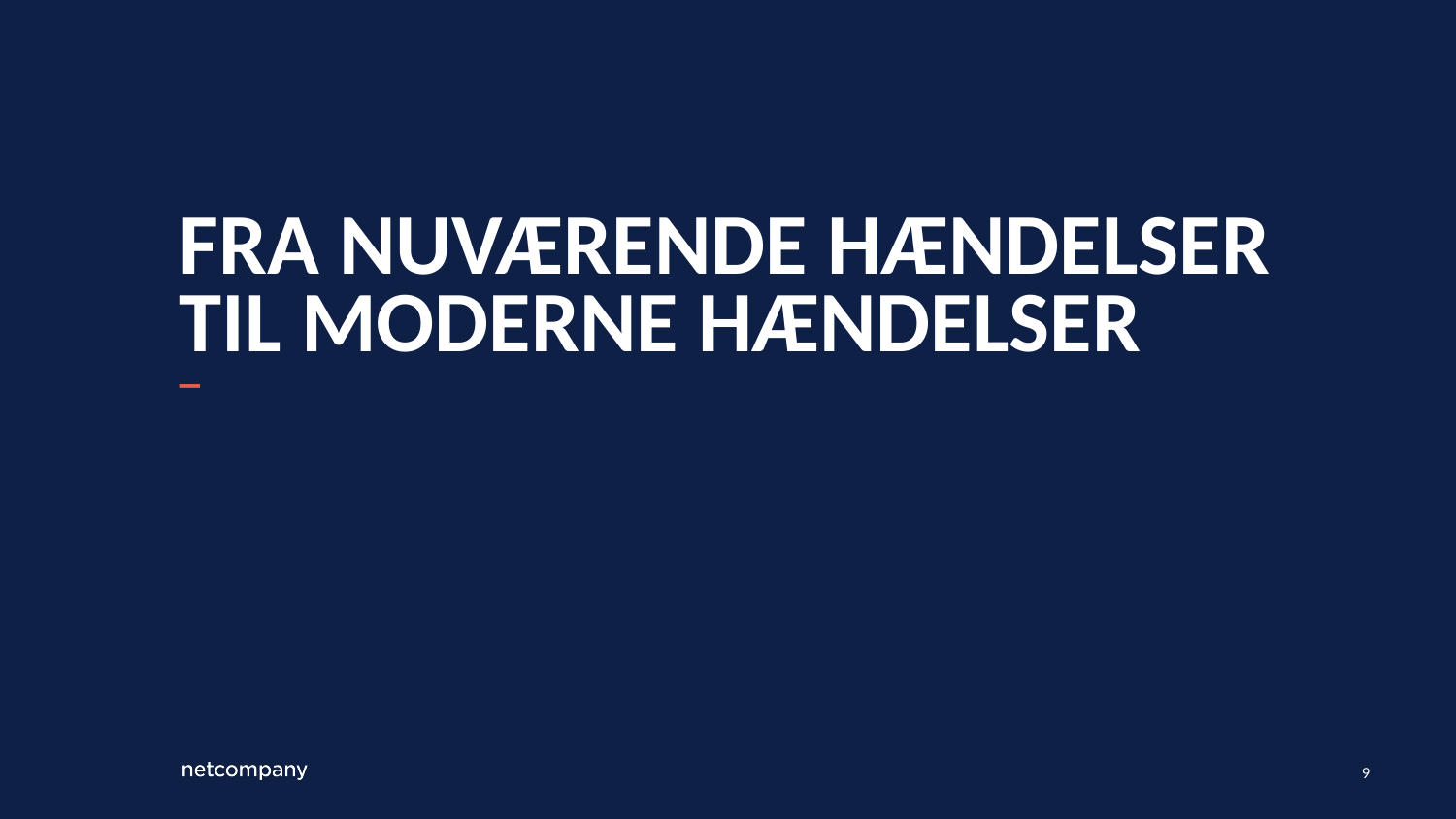

# Fra Nuværende Hændelser til Moderne Hændelser